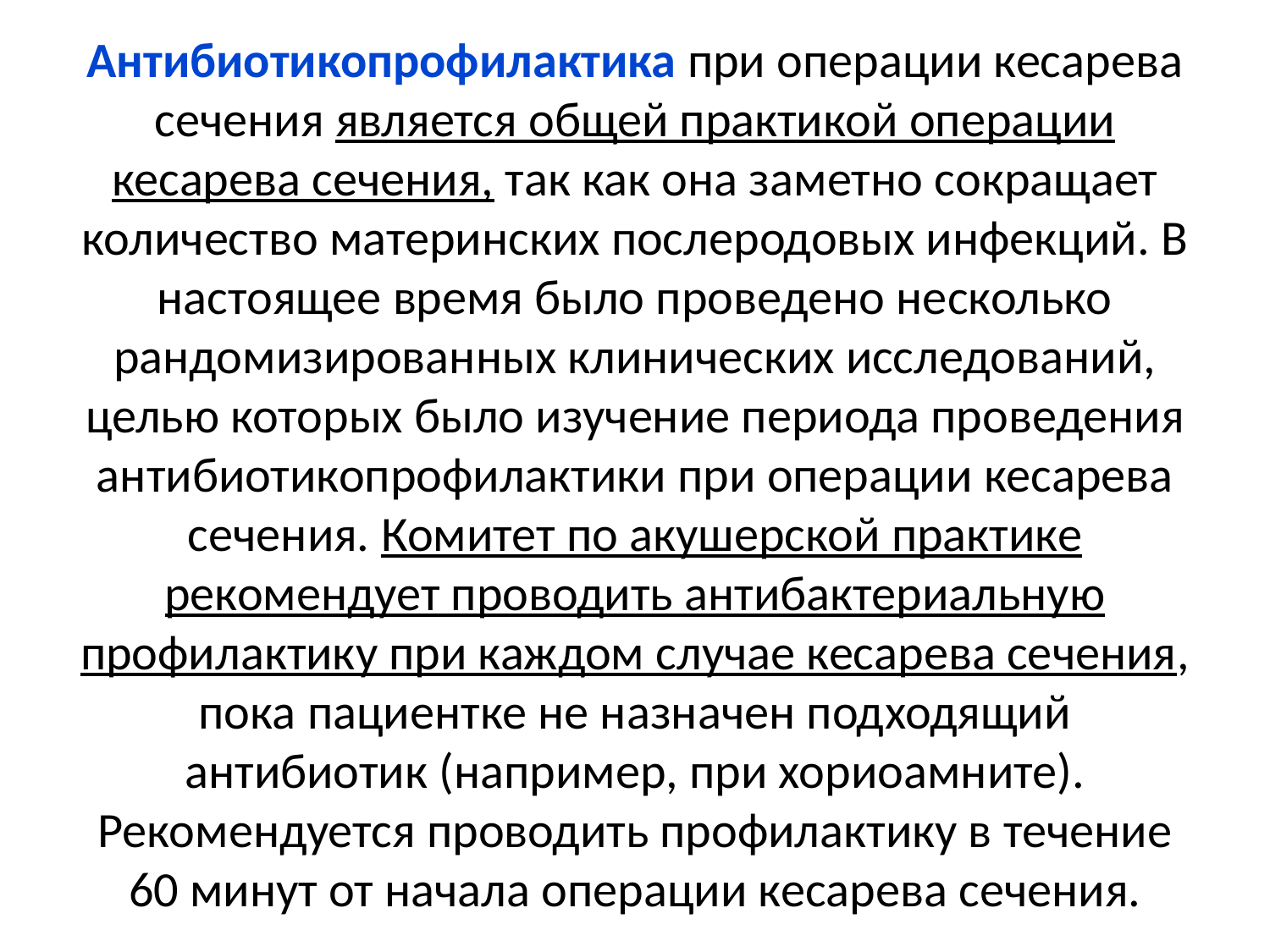

# Антибиотикопрофилактика при операции кесарева сечения является общей практикой операции кесарева сечения, так как она заметно сокращает количество материнских послеродовых инфекций. В настоящее время было проведено несколько рандомизированных клинических исследований, целью которых было изучение периода проведения антибиотикопрофилактики при операции кесарева сечения. Комитет по акушерской практике рекомендует проводить антибактериальную профилактику при каждом случае кесарева сечения, пока пациентке не назначен подходящий антибиотик (например, при хориоамните). Рекомендуется проводить профилактику в течение 60 минут от начала операции кесарева сечения.